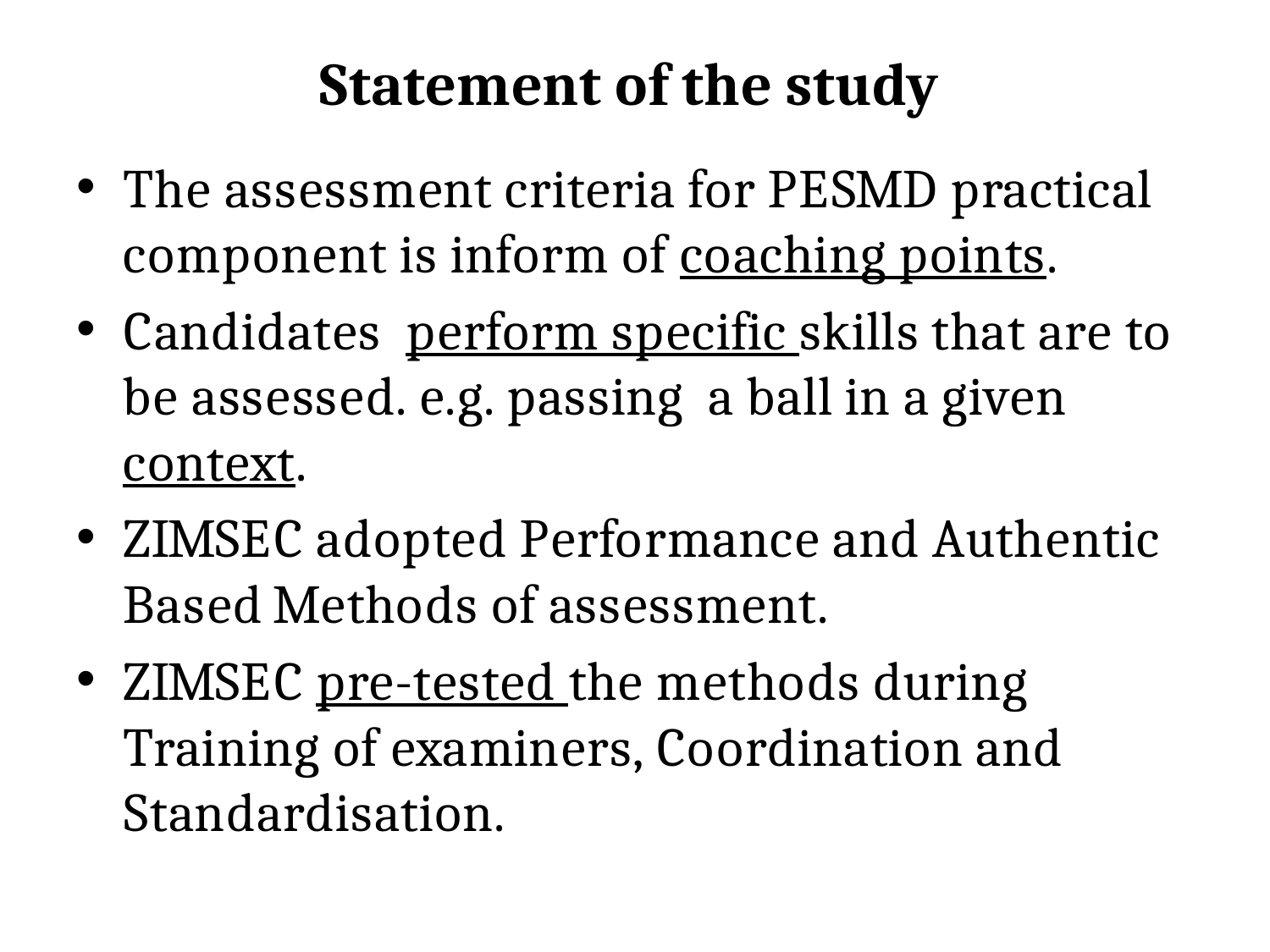

# Statement of the study
The assessment criteria for PESMD practical component is inform of coaching points.
Candidates  perform specific skills that are to be assessed. e.g. passing  a ball in a given context.
ZIMSEC adopted Performance and Authentic Based Methods of assessment.
ZIMSEC pre-tested the methods during Training of examiners, Coordination and Standardisation.